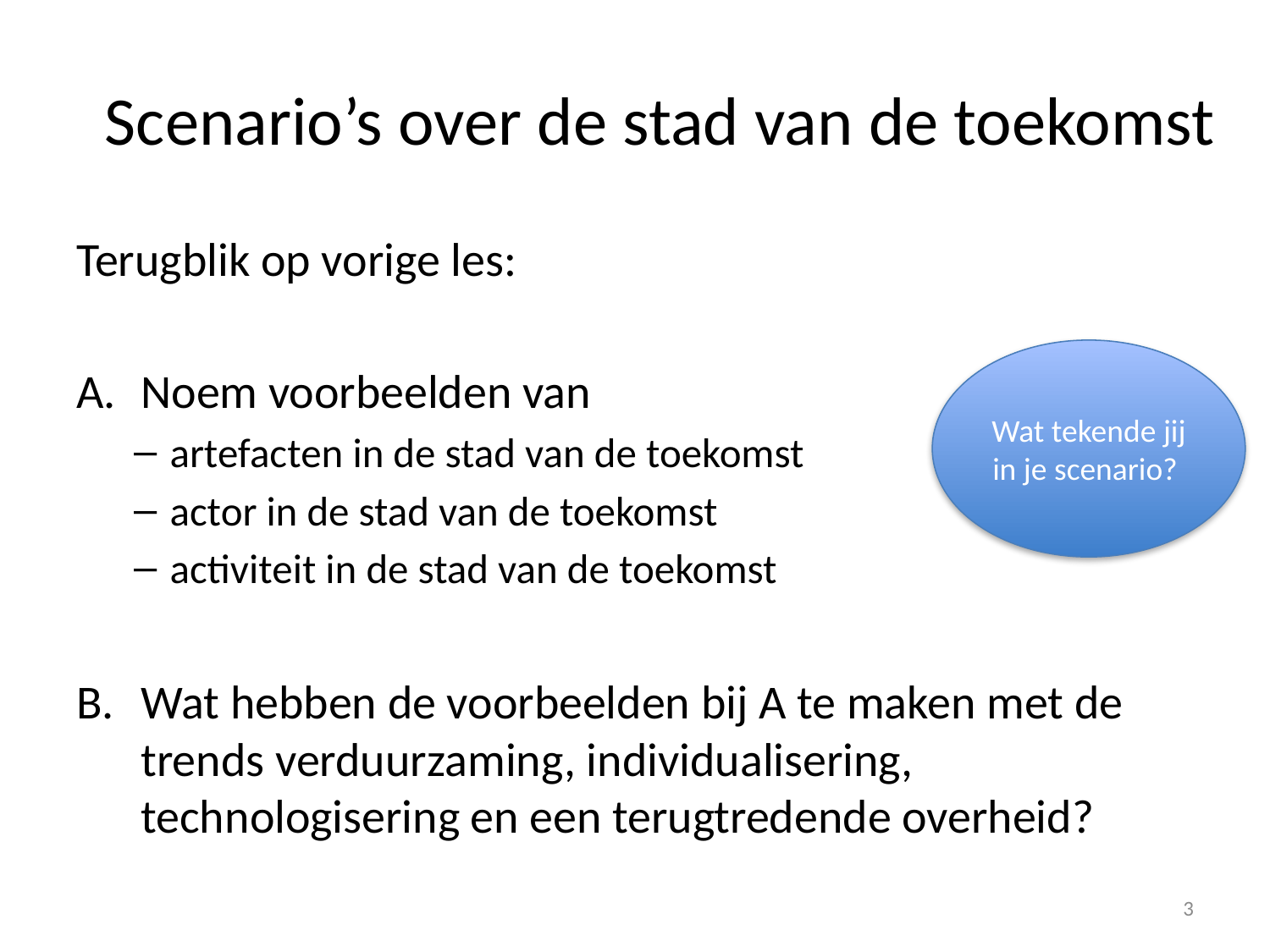

# Scenario’s over de stad van de toekomst
Terugblik op vorige les:

Noem voorbeelden van
artefacten in de stad van de toekomst
actor in de stad van de toekomst
activiteit in de stad van de toekomst

Wat hebben de voorbeelden bij A te maken met de trends verduurzaming, individualisering, technologisering en een terugtredende overheid?
Wat tekende jij in je scenario?
3